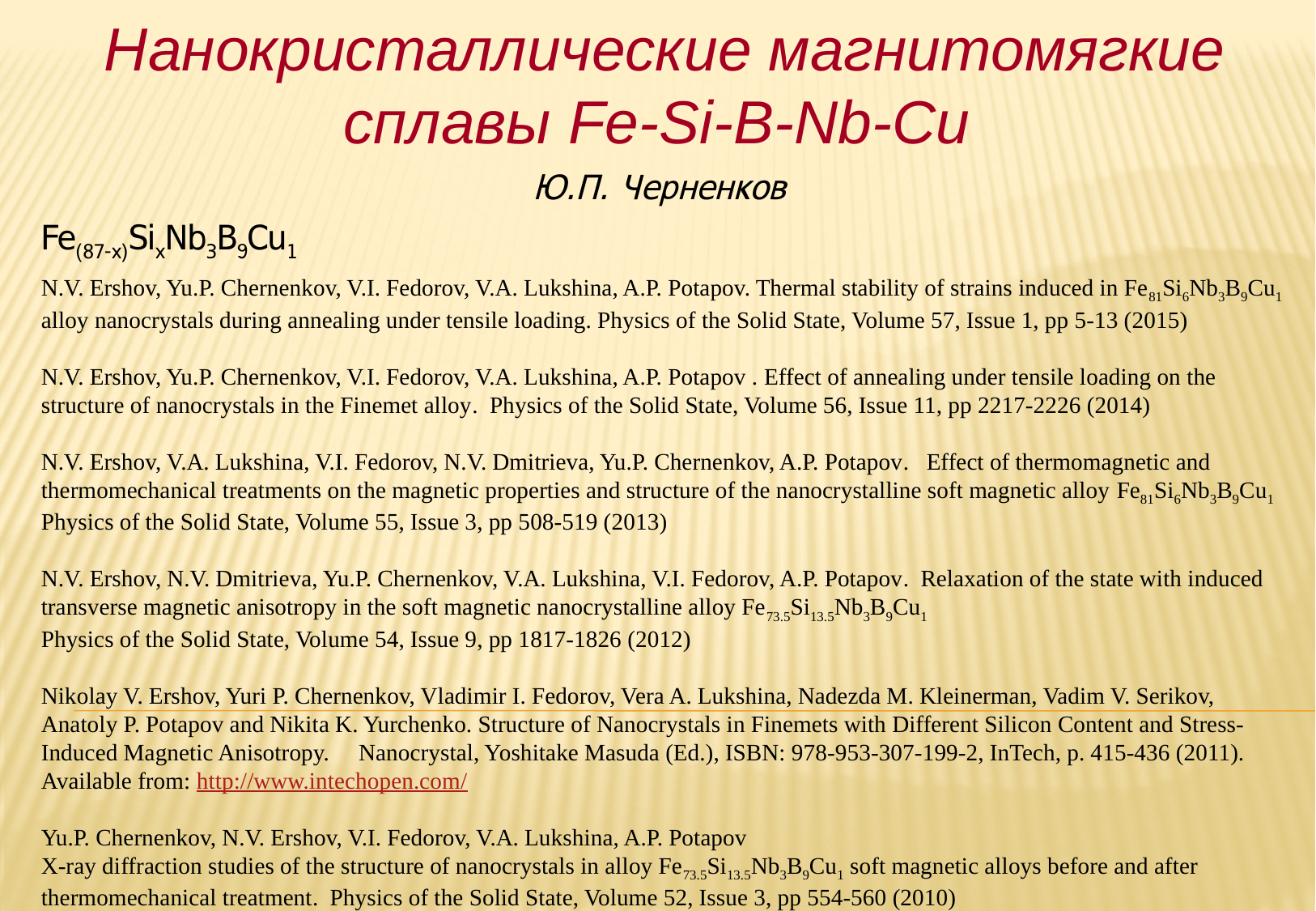

Нанокристаллические магнитомягкие
сплавы Fe-Si-B-Nb-Cu
Ю.П. Черненков
Fe(87-x)SixNb3B9Cu1
N.V. Ershov, Yu.P. Chernenkov, V.I. Fedorov, V.A. Lukshina, A.P. Potapov. Thermal stability of strains induced in Fe81Si6Nb3B9Cu1 alloy nanocrystals during annealing under tensile loading. Physics of the Solid State, Volume 57, Issue 1, pp 5-13 (2015)

N.V. Ershov, Yu.P. Chernenkov, V.I. Fedorov, V.A. Lukshina, A.P. Potapov . Effect of annealing under tensile loading on the structure of nanocrystals in the Finemet alloy.  Physics of the Solid State, Volume 56, Issue 11, pp 2217-2226 (2014)

N.V. Ershov, V.A. Lukshina, V.I. Fedorov, N.V. Dmitrieva, Yu.P. Chernenkov, A.P. Potapov.   Effect of thermomagnetic and thermomechanical treatments on the magnetic properties and structure of the nanocrystalline soft magnetic alloy Fe81Si6Nb3B9Cu1 Physics of the Solid State, Volume 55, Issue 3, pp 508-519 (2013)

N.V. Ershov, N.V. Dmitrieva, Yu.P. Chernenkov, V.A. Lukshina, V.I. Fedorov, A.P. Potapov.  Relaxation of the state with induced transverse magnetic anisotropy in the soft magnetic nanocrystalline alloy Fe73.5Si13.5Nb3B9Cu1
Physics of the Solid State, Volume 54, Issue 9, pp 1817-1826 (2012)

Nikolay V. Ershov, Yuri P. Chernenkov, Vladimir I. Fedorov, Vera A. Lukshina, Nadezda M. Kleinerman, Vadim V. Serikov, Anatoly P. Potapov and Nikita K. Yurchenko. Structure of Nanocrystals in Finemets with Different Silicon Content and Stress-Induced Magnetic Anisotropy.     Nanocrystal, Yoshitake Masuda (Ed.), ISBN: 978-953-307-199-2, InTech, p. 415-436 (2011).   Available from: http://www.intechopen.com/

Yu.P. Chernenkov, N.V. Ershov, V.I. Fedorov, V.A. Lukshina, A.P. Potapov
X-ray diffraction studies of the structure of nanocrystals in alloy Fe73.5Si13.5Nb3B9Cu1 soft magnetic alloys before and after thermomechanical treatment.  Physics of the Solid State, Volume 52, Issue 3, pp 554-560 (2010)